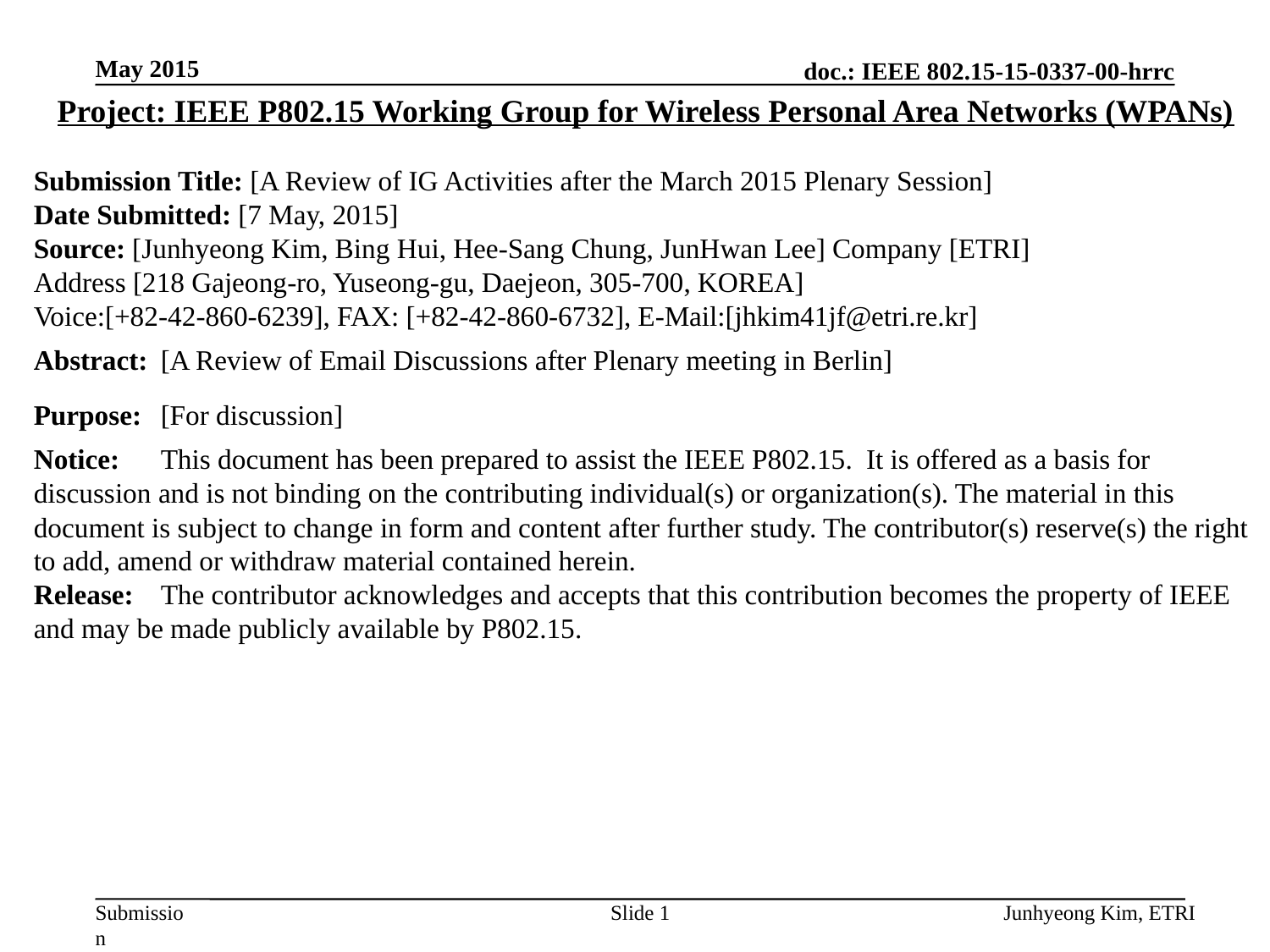

May 2015
Project: IEEE P802.15 Working Group for Wireless Personal Area Networks (WPANs)

Submission Title: [A Review of IG Activities after the March 2015 Plenary Session]
Date Submitted: [7 May, 2015]
Source: [Junhyeong Kim, Bing Hui, Hee-Sang Chung, JunHwan Lee] Company [ETRI]
Address [218 Gajeong-ro, Yuseong-gu, Daejeon, 305-700, KOREA]
Voice:[+82-42-860-6239], FAX: [+82-42-860-6732], E-Mail:[jhkim41jf@etri.re.kr]
Abstract:	[A Review of Email Discussions after Plenary meeting in Berlin]
Purpose:	[For discussion]
Notice:	This document has been prepared to assist the IEEE P802.15.  It is offered as a basis for discussion and is not binding on the contributing individual(s) or organization(s). The material in this document is subject to change in form and content after further study. The contributor(s) reserve(s) the right to add, amend or withdraw material contained herein.
Release:	The contributor acknowledges and accepts that this contribution becomes the property of IEEE and may be made publicly available by P802.15.
Slide 1
Junhyeong Kim, ETRI